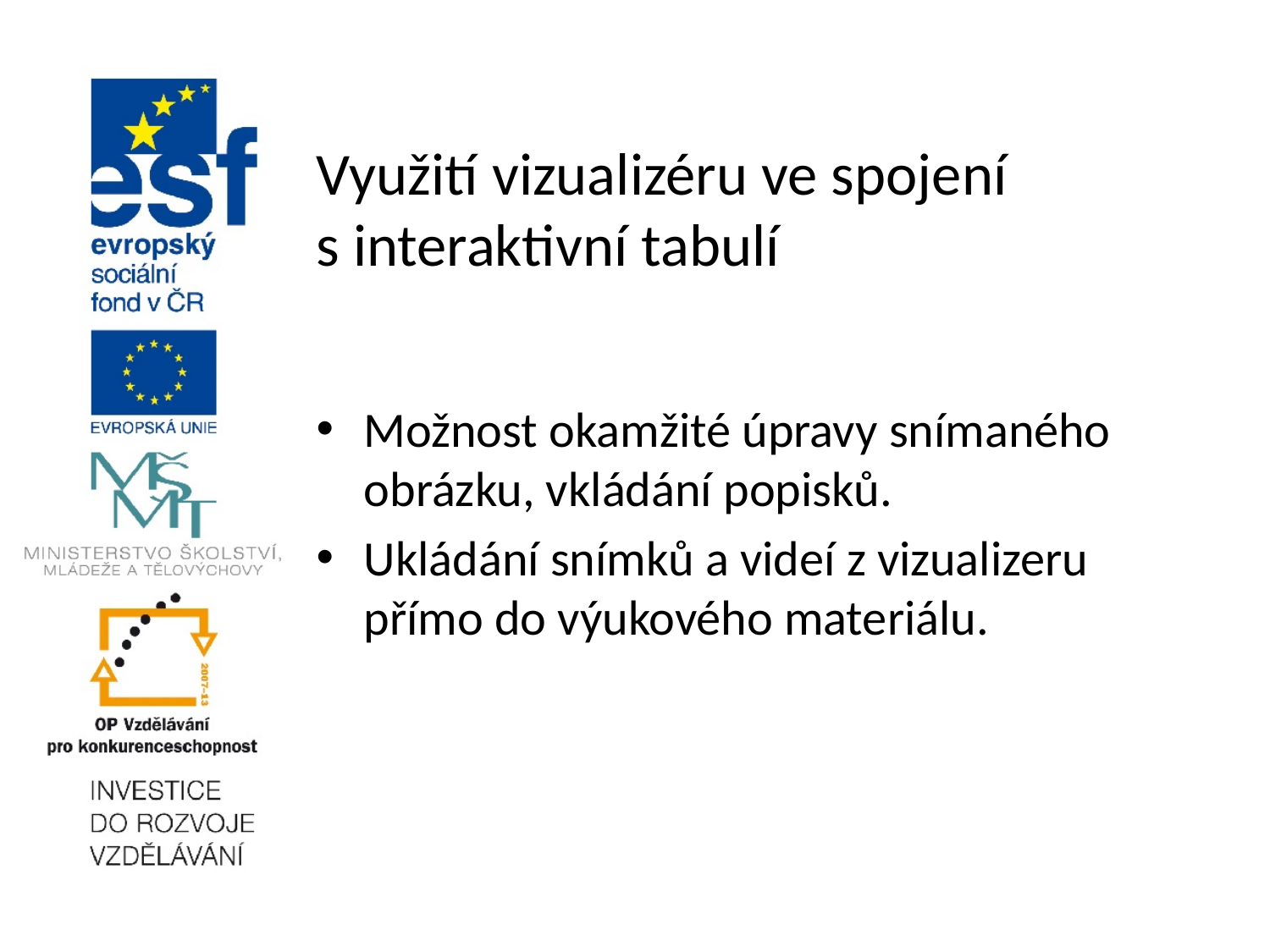

# Využití vizualizéru ve spojení s interaktivní tabulí
Možnost okamžité úpravy snímaného obrázku, vkládání popisků.
Ukládání snímků a videí z vizualizeru přímo do výukového materiálu.